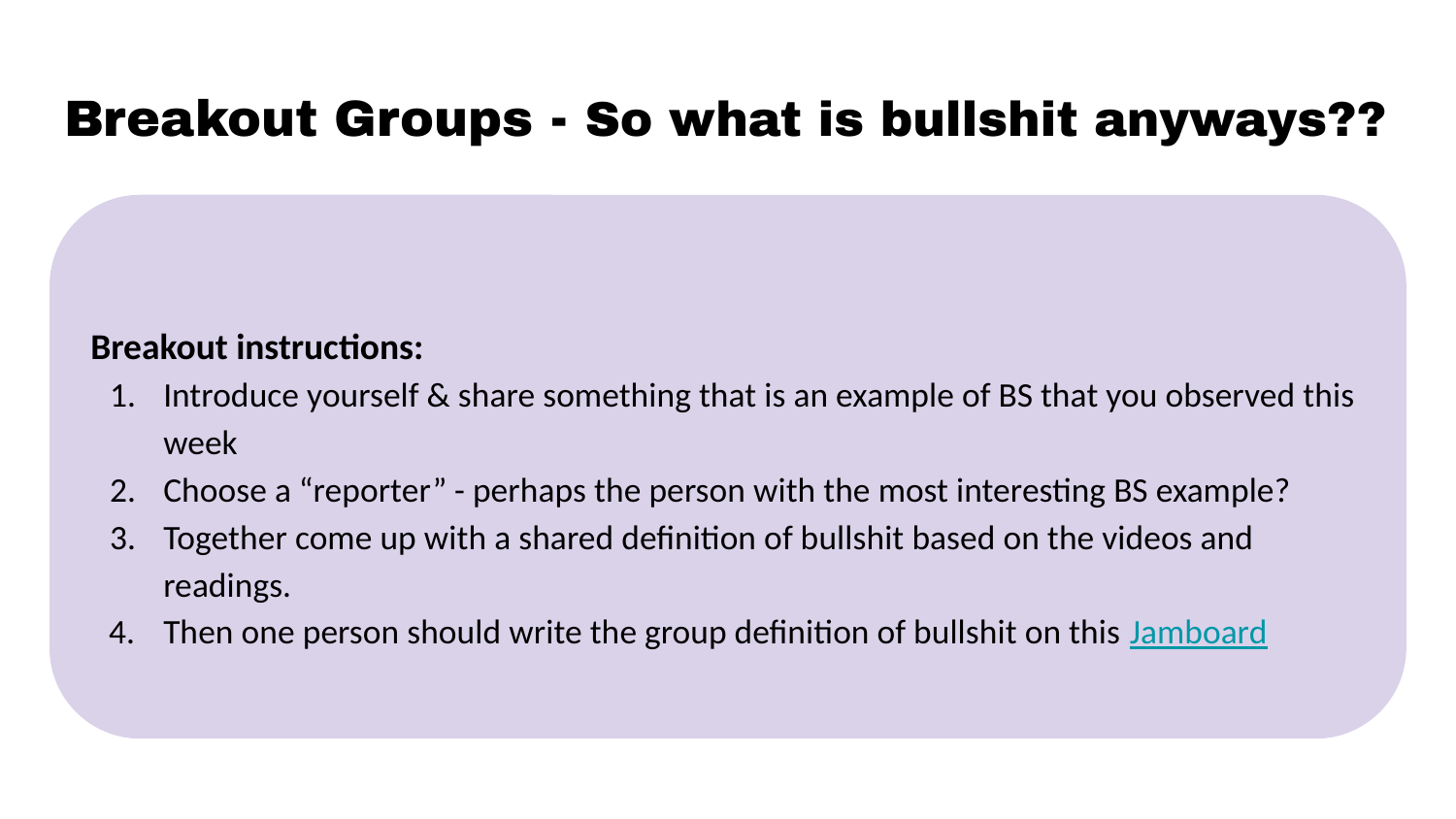

# Breakout Groups - So what is bullshit anyways??

Breakout instructions:
Introduce yourself & share something that is an example of BS that you observed this week
Choose a “reporter” - perhaps the person with the most interesting BS example?
Together come up with a shared definition of bullshit based on the videos and readings.
Then one person should write the group definition of bullshit on this Jamboard